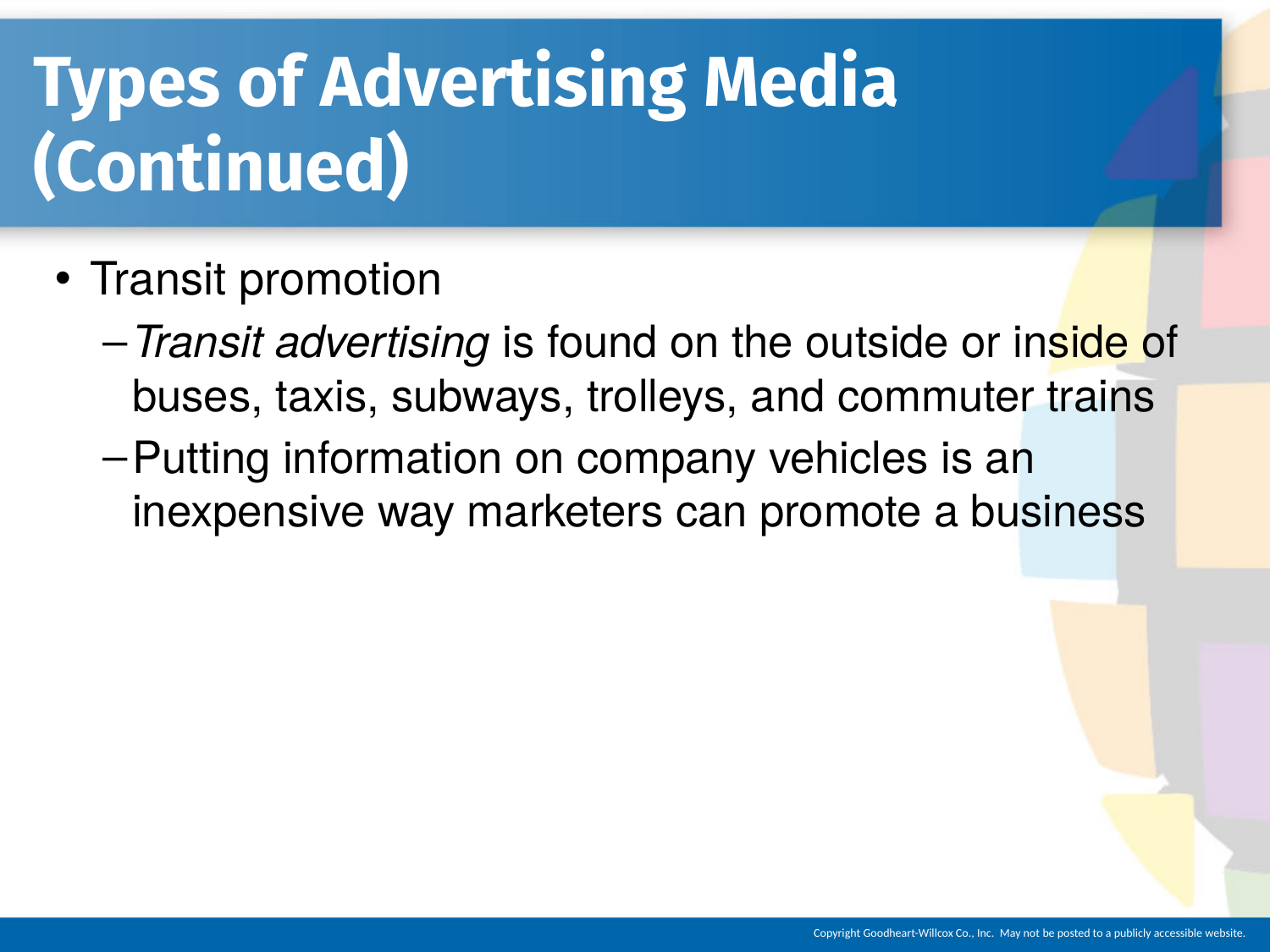

# Types of Advertising Media (Continued)
Transit promotion
Transit advertising is found on the outside or inside of buses, taxis, subways, trolleys, and commuter trains
Putting information on company vehicles is an inexpensive way marketers can promote a business